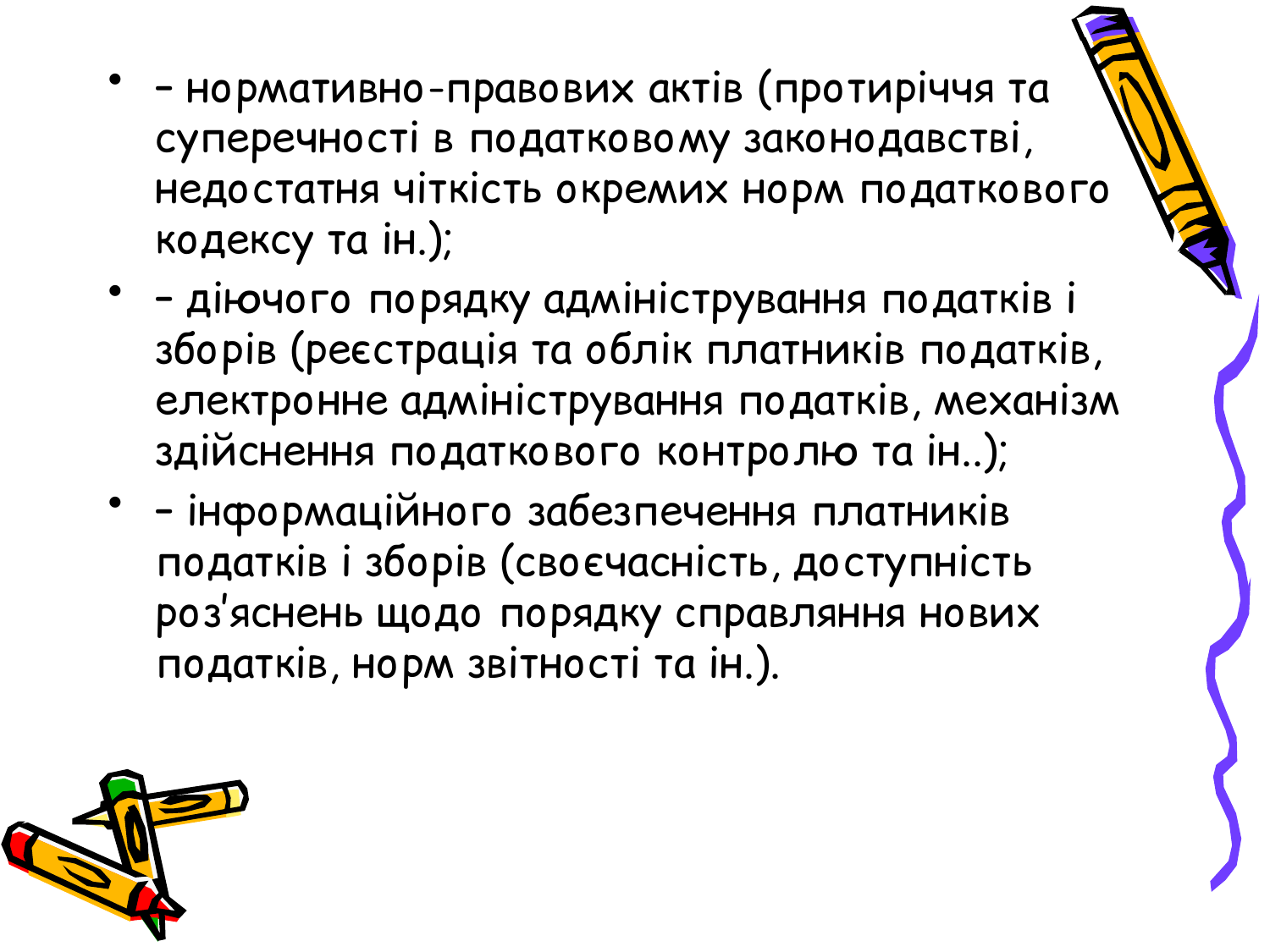

– нормативно-правових актів (протиріччя та суперечності в податковому законодавстві, недостатня чіткість окремих норм податкового кодексу та ін.);
– діючого порядку адміністрування податків і зборів (реєстрація та облік платників податків, електронне адміністрування податків, механізм здійснення податкового контролю та ін..);
– інформаційного забезпечення платників податків і зборів (своєчасність, доступність роз’яснень щодо порядку справляння нових податків, норм звітності та ін.).